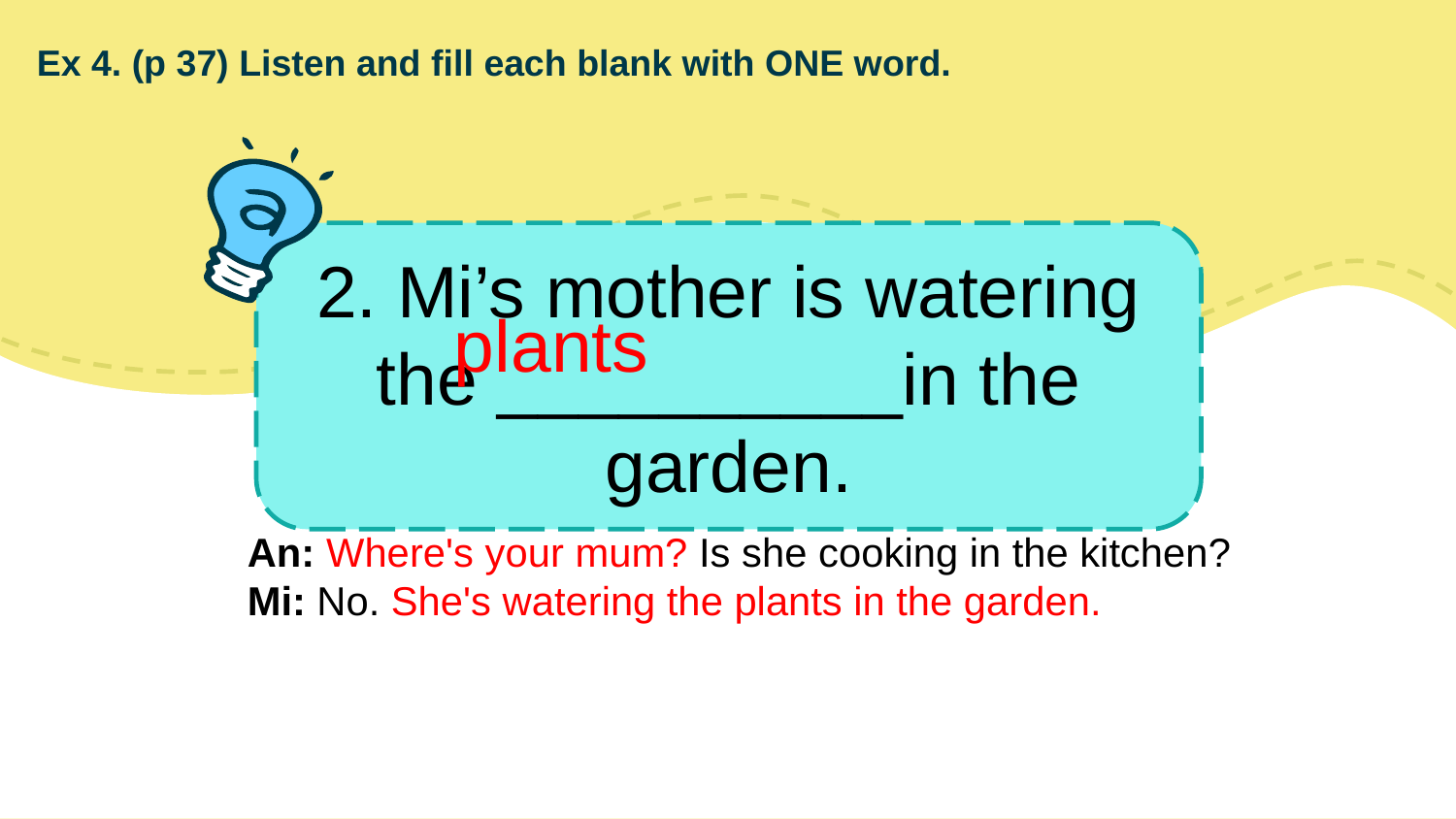

# Ex 4. (p 37) Listen and fill each blank with ONE word.

2. Mi’s mother is watering the __________in the garden.
plants
An: Where's your mum? Is she cooking in the kitchen?
Mi: No. She's watering the plants in the garden.